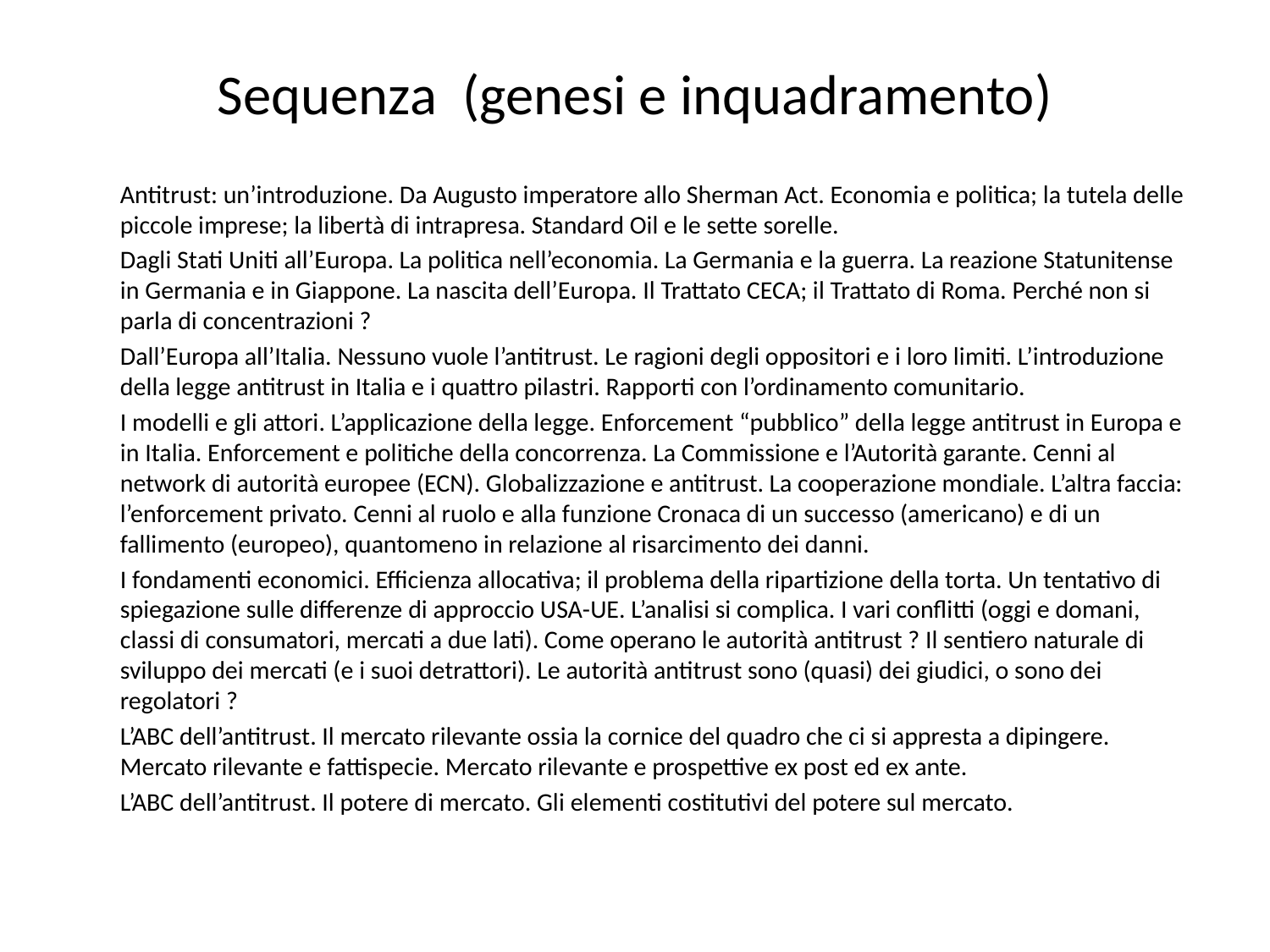

# Sequenza  (genesi e inquadramento)

	Antitrust: un’introduzione. Da Augusto imperatore allo Sherman Act. Economia e politica; la tutela delle piccole imprese; la libertà di intrapresa. Standard Oil e le sette sorelle.
	Dagli Stati Uniti all’Europa. La politica nell’economia. La Germania e la guerra. La reazione Statunitense in Germania e in Giappone. La nascita dell’Europa. Il Trattato CECA; il Trattato di Roma. Perché non si parla di concentrazioni ?
	Dall’Europa all’Italia. Nessuno vuole l’antitrust. Le ragioni degli oppositori e i loro limiti. L’introduzione della legge antitrust in Italia e i quattro pilastri. Rapporti con l’ordinamento comunitario.
	I modelli e gli attori. L’applicazione della legge. Enforcement “pubblico” della legge antitrust in Europa e in Italia. Enforcement e politiche della concorrenza. La Commissione e l’Autorità garante. Cenni al network di autorità europee (ECN). Globalizzazione e antitrust. La cooperazione mondiale. L’altra faccia: l’enforcement privato. Cenni al ruolo e alla funzione Cronaca di un successo (americano) e di un fallimento (europeo), quantomeno in relazione al risarcimento dei danni.
	I fondamenti economici. Efficienza allocativa; il problema della ripartizione della torta. Un tentativo di spiegazione sulle differenze di approccio USA-UE. L’analisi si complica. I vari conflitti (oggi e domani, classi di consumatori, mercati a due lati). Come operano le autorità antitrust ? Il sentiero naturale di sviluppo dei mercati (e i suoi detrattori). Le autorità antitrust sono (quasi) dei giudici, o sono dei regolatori ?
	L’ABC dell’antitrust. Il mercato rilevante ossia la cornice del quadro che ci si appresta a dipingere. Mercato rilevante e fattispecie. Mercato rilevante e prospettive ex post ed ex ante.
	L’ABC dell’antitrust. Il potere di mercato. Gli elementi costitutivi del potere sul mercato.